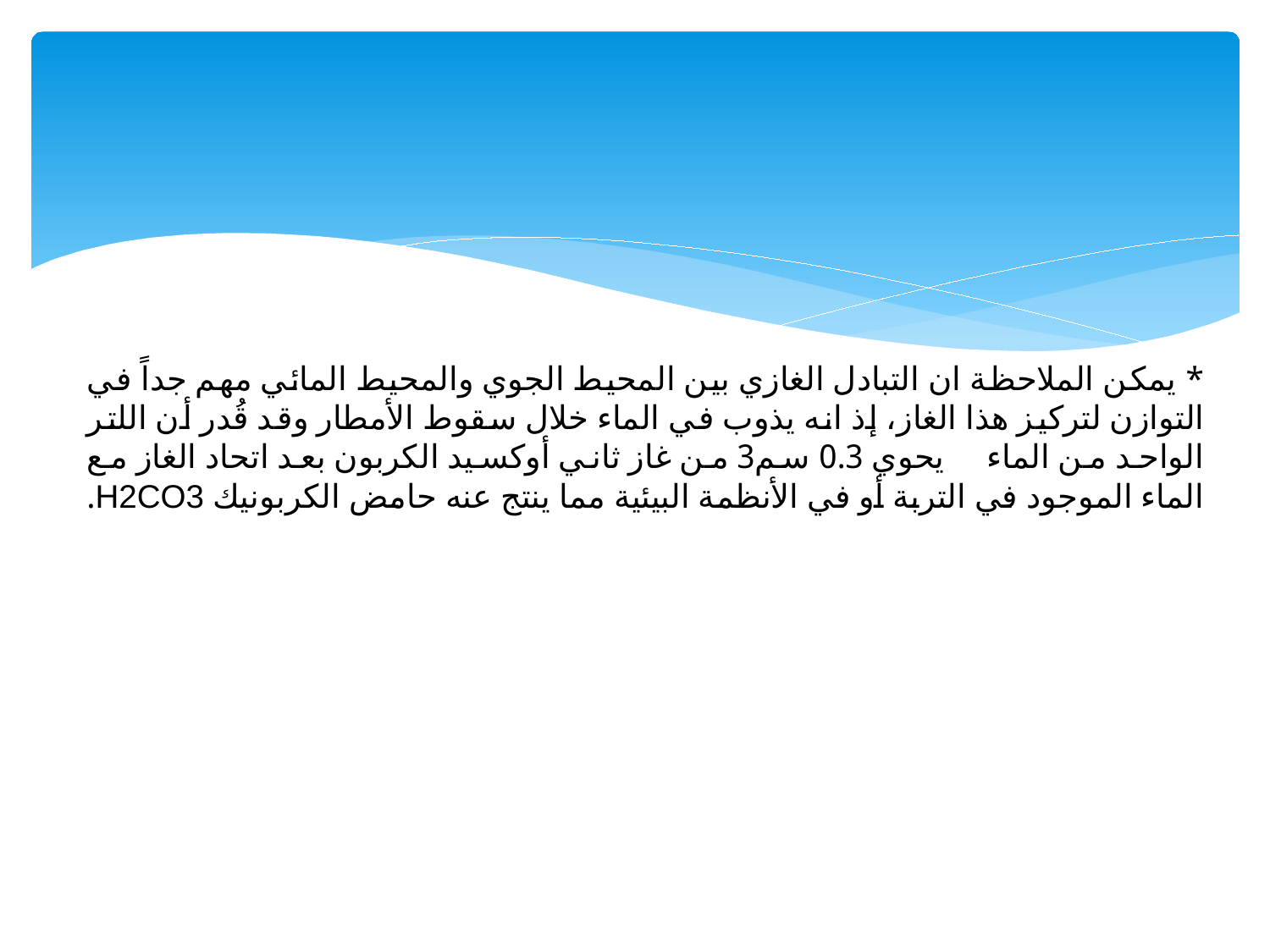

# * يمكن الملاحظة ان التبادل الغازي بين المحيط الجوي والمحيط المائي مهم جداً في التوازن لتركيز هذا الغاز، إذ انه يذوب في الماء خلال سقوط الأمطار وقد قُدر أن اللتر الواحد من الماء     يحوي 0.3 سم3 من غاز ثاني أوكسيد الكربون بعد اتحاد الغاز مع الماء الموجود في التربة أو في الأنظمة البيئية مما ينتج عنه حامض الكربونيك H2CO3.